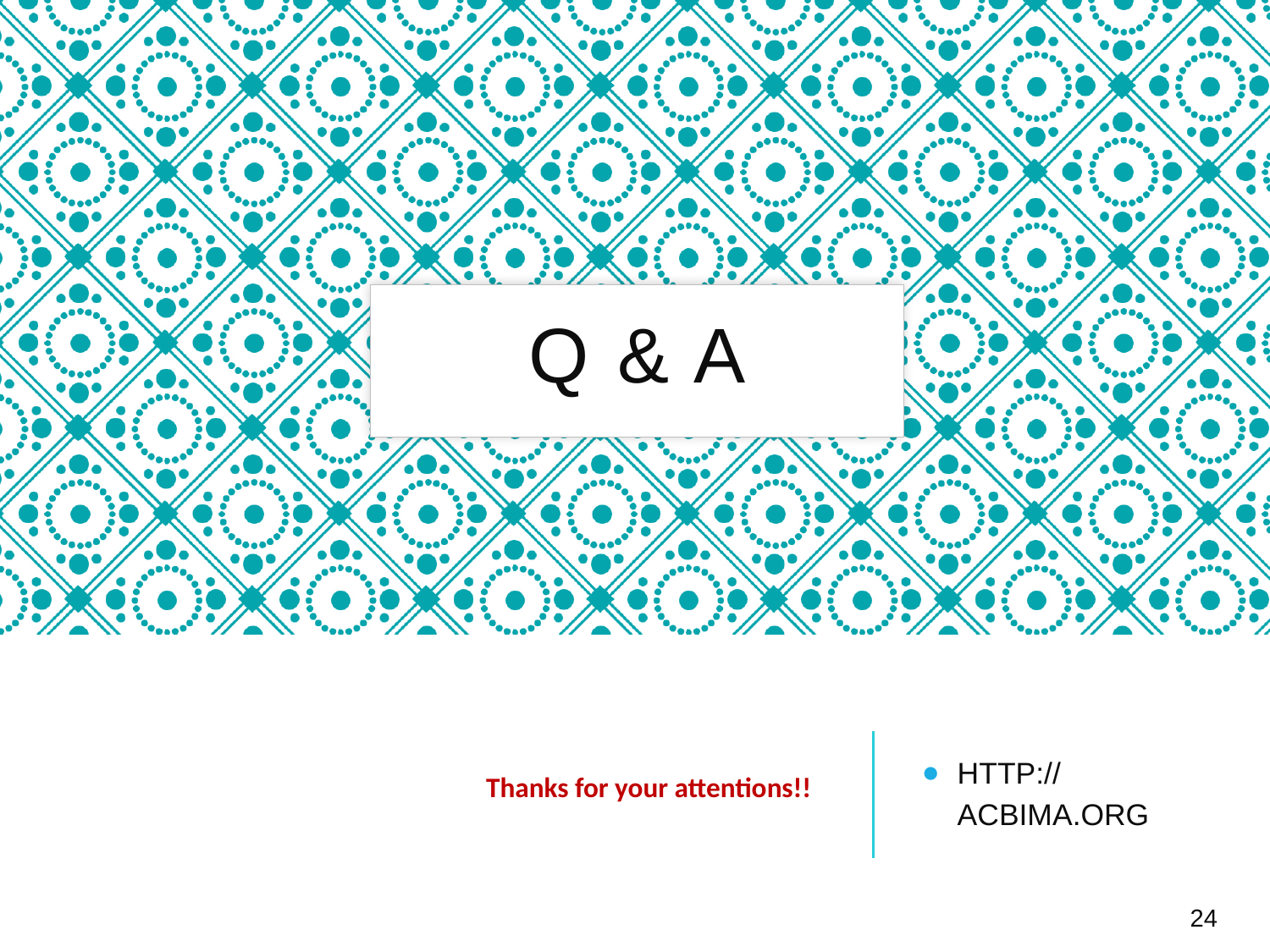

# Q & A
HTTP://ACBIMA.ORG
Thanks for your attentions!!
24